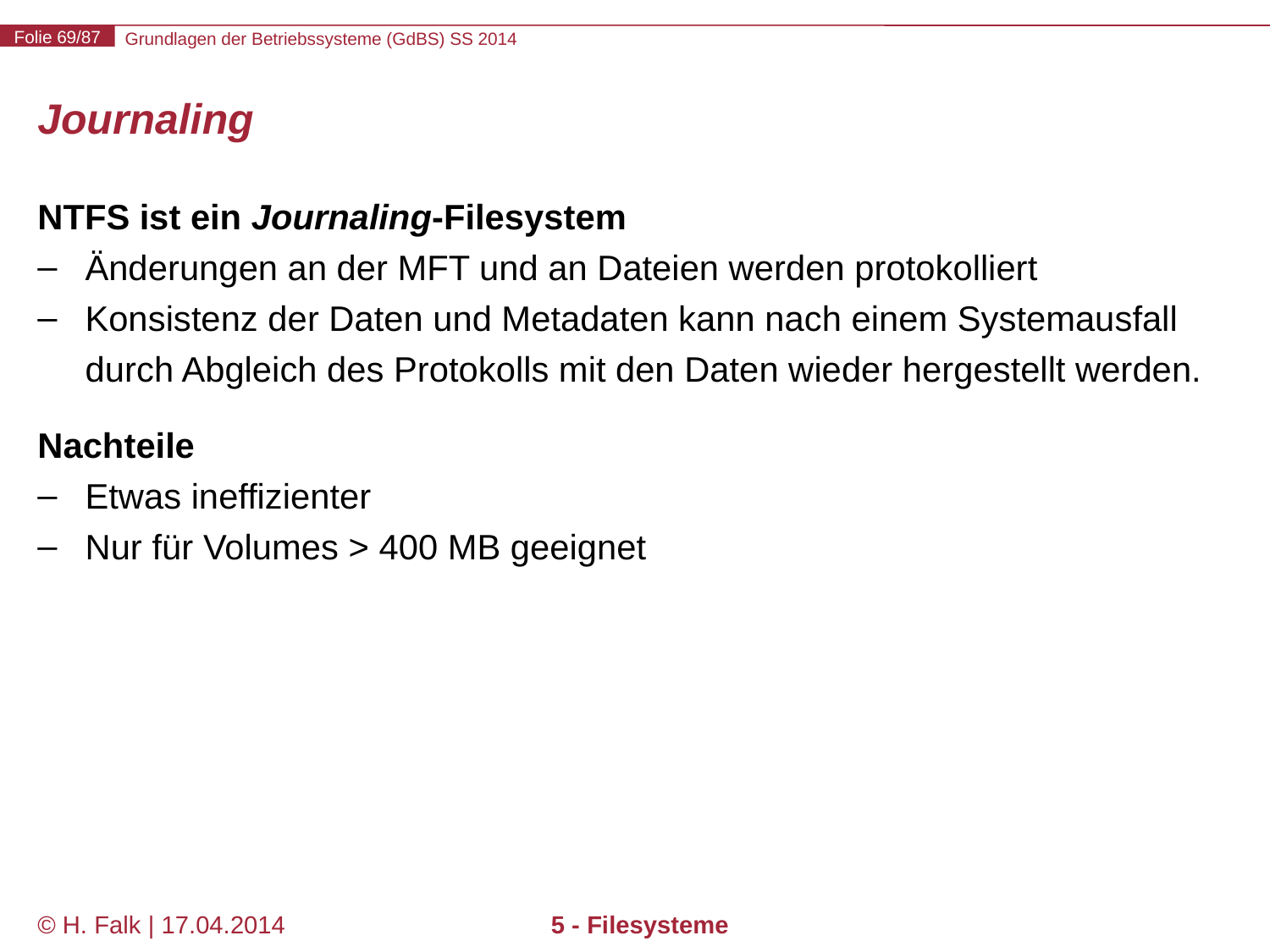

# Journaling
NTFS ist ein Journaling-Filesystem
Änderungen an der MFT und an Dateien werden protokolliert
Konsistenz der Daten und Metadaten kann nach einem Systemausfall durch Abgleich des Protokolls mit den Daten wieder hergestellt werden.

Nachteile
Etwas ineffizienter
Nur für Volumes > 400 MB geeignet

© H. Falk | 17.04.2014
5 - Filesysteme